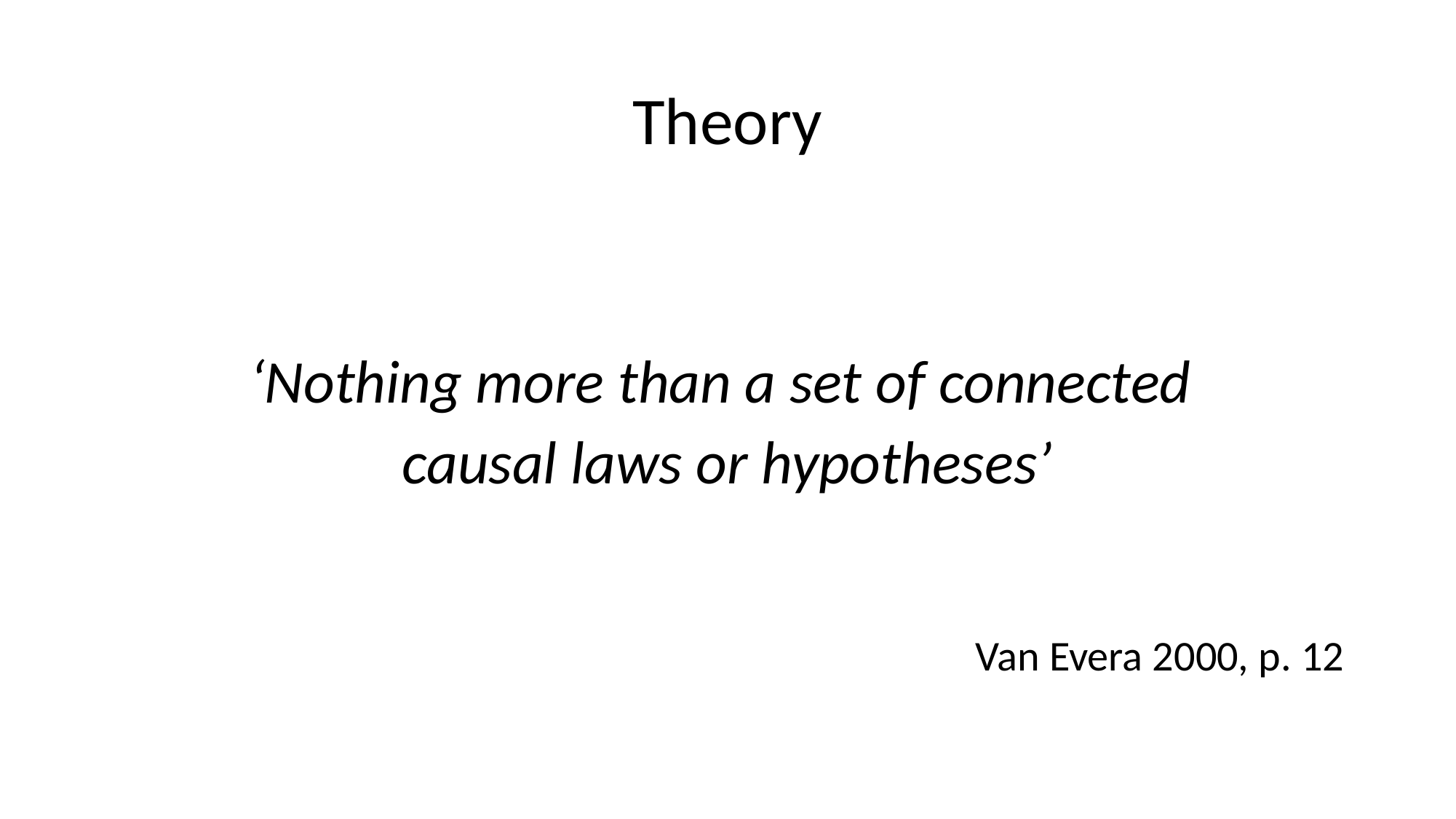

# Theory

‘Nothing more than a set of connected
causal laws or hypotheses’

Van Evera 2000, p. 12